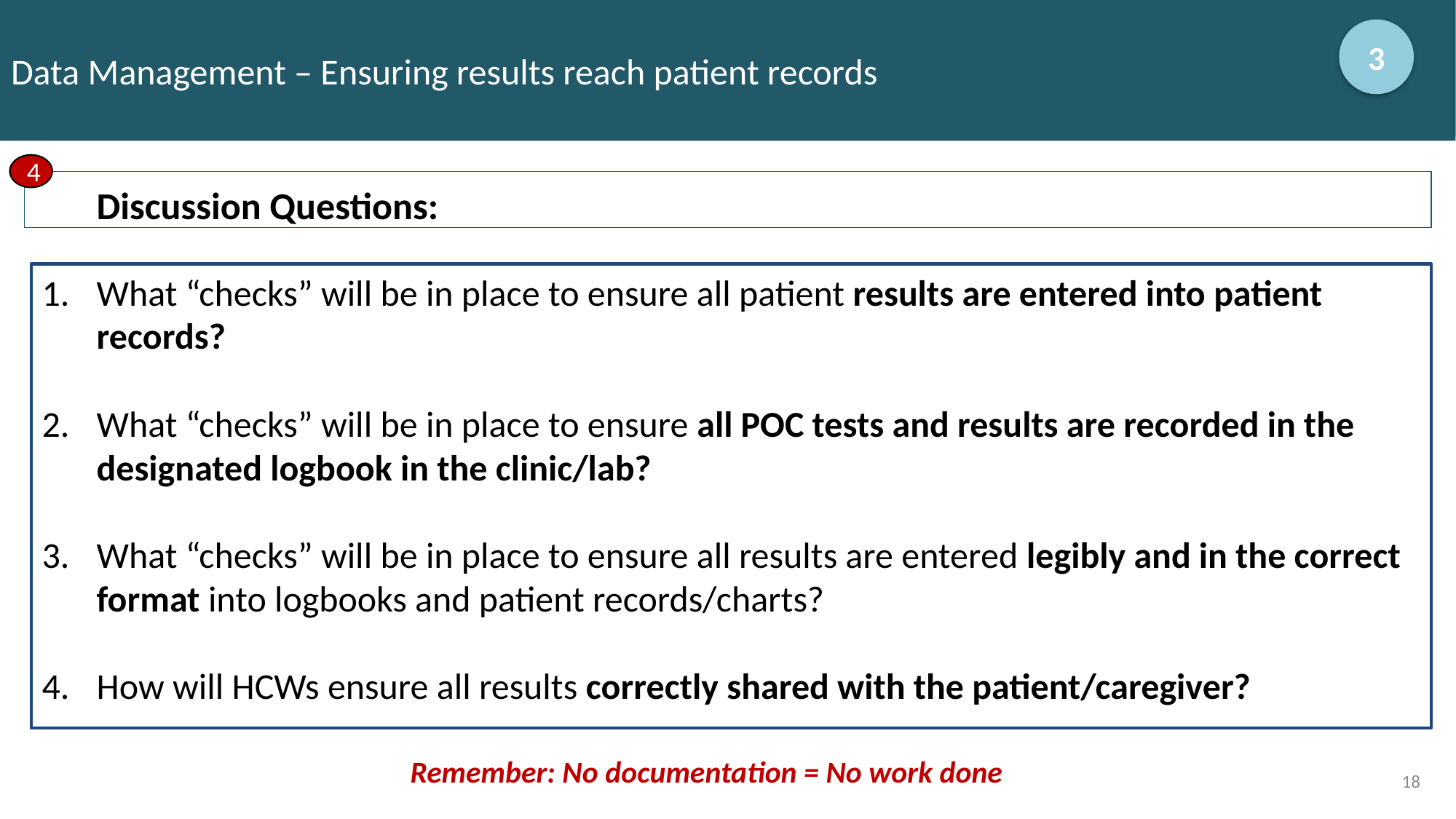

# Data Management – Ensuring results reach patient records
3
4
Discussion Questions:
What “checks” will be in place to ensure all patient results are entered into patient records?

What “checks” will be in place to ensure all POC tests and results are recorded in the designated logbook in the clinic/lab?

What “checks” will be in place to ensure all results are entered legibly and in the correct format into logbooks and patient records/charts?

How will HCWs ensure all results correctly shared with the patient/caregiver?

Remember: No documentation = No work done
18